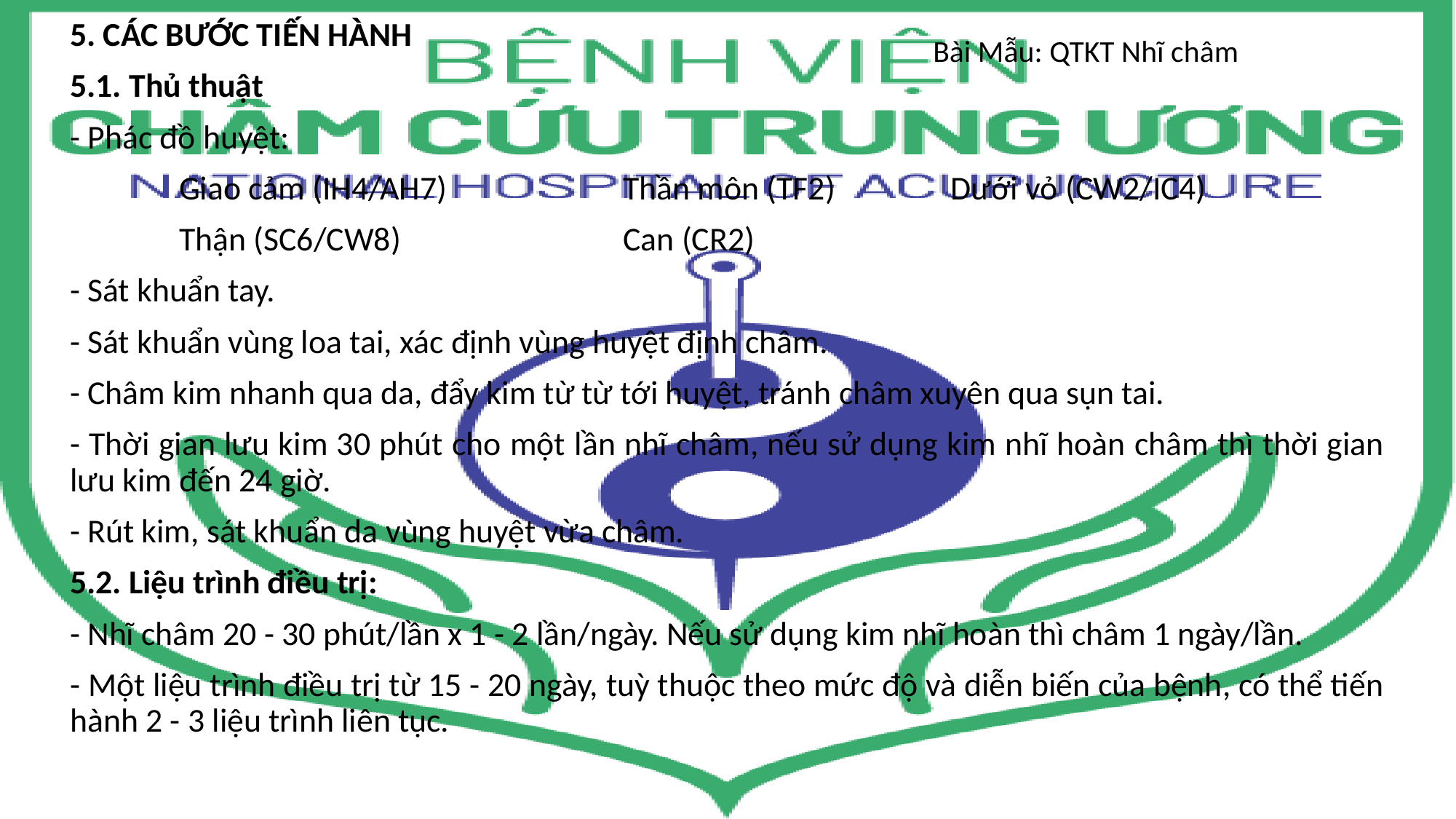

# Bài Mẫu: QTKT Nhĩ châm
5. CÁC BƯỚC TIẾN HÀNH
5.1. Thủ thuật
- Phác đồ huyệt:
 	Giao cảm (IH4/AH7)		 Thần môn (TF2)	 Dưới vỏ (CW2/IC4)
 	Thận (SC6/CW8)		 Can (CR2)
- Sát khuẩn tay.
- Sát khuẩn vùng loa tai, xác định vùng huyệt định châm.
- Châm kim nhanh qua da, đẩy kim từ từ tới huyệt, tránh châm xuyên qua sụn tai.
- Thời gian lưu kim 30 phút cho một lần nhĩ châm, nếu sử dụng kim nhĩ hoàn châm thì thời gian lưu kim đến 24 giờ.
- Rút kim, sát khuẩn da vùng huyệt vừa châm.
5.2. Liệu trình điều trị:
- Nhĩ châm 20 - 30 phút/lần x 1 - 2 lần/ngày. Nếu sử dụng kim nhĩ hoàn thì châm 1 ngày/lần.
- Một liệu trình điều trị từ 15 - 20 ngày, tuỳ thuộc theo mức độ và diễn biến của bệnh, có thể tiến hành 2 - 3 liệu trình liên tục.